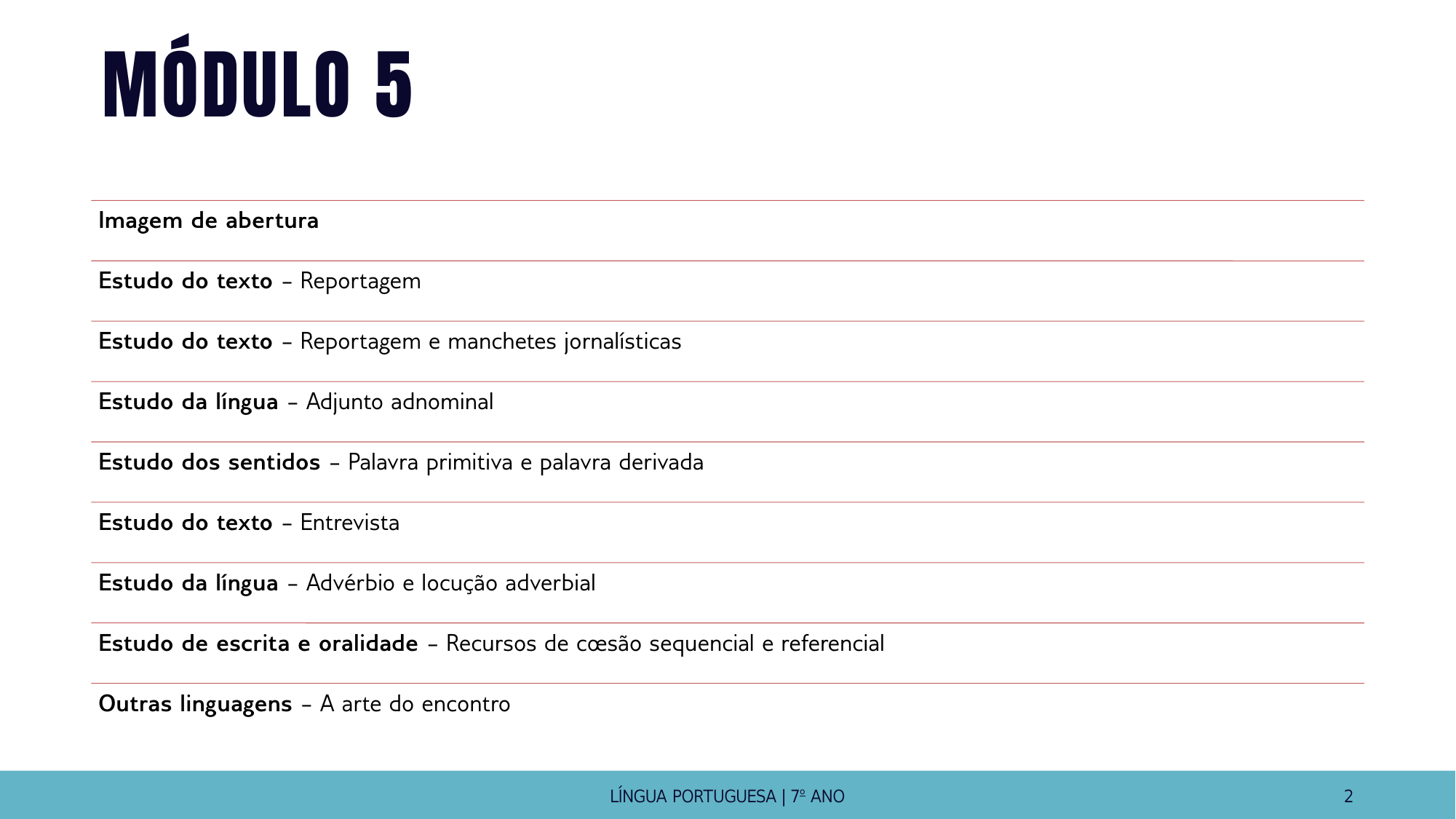

# MÓDULO 5

Imagem de abertura
Estudo do texto – Reportagem
Estudo do texto – Reportagem e manchetes jornalísticas
Estudo da língua – Adjunto adnominal
Estudo dos sentidos – Palavra primitiva e palavra derivada
Estudo do texto – Entrevista
Estudo da língua – Advérbio e locução adverbial
Estudo de escrita e oralidade – Recursos de coesão sequencial e referencial
Outras linguagens – A arte do encontro
LÍNGUA PORTUGUESA | 7o ANO
2